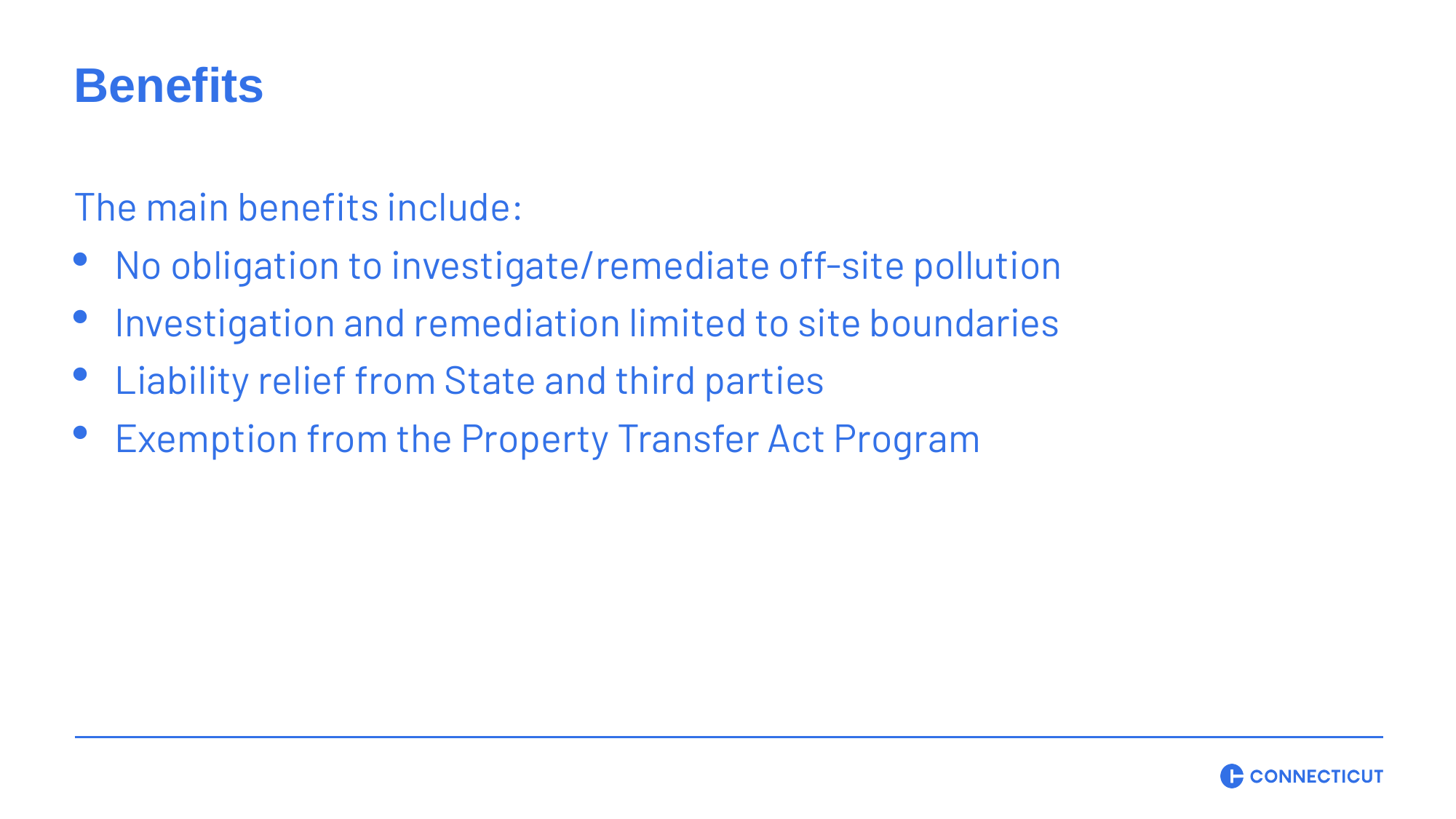

Benefits

The main benefits include:
No obligation to investigate/remediate off-site pollution
Investigation and remediation limited to site boundaries
Liability relief from State and third parties
Exemption from the Property Transfer Act Program